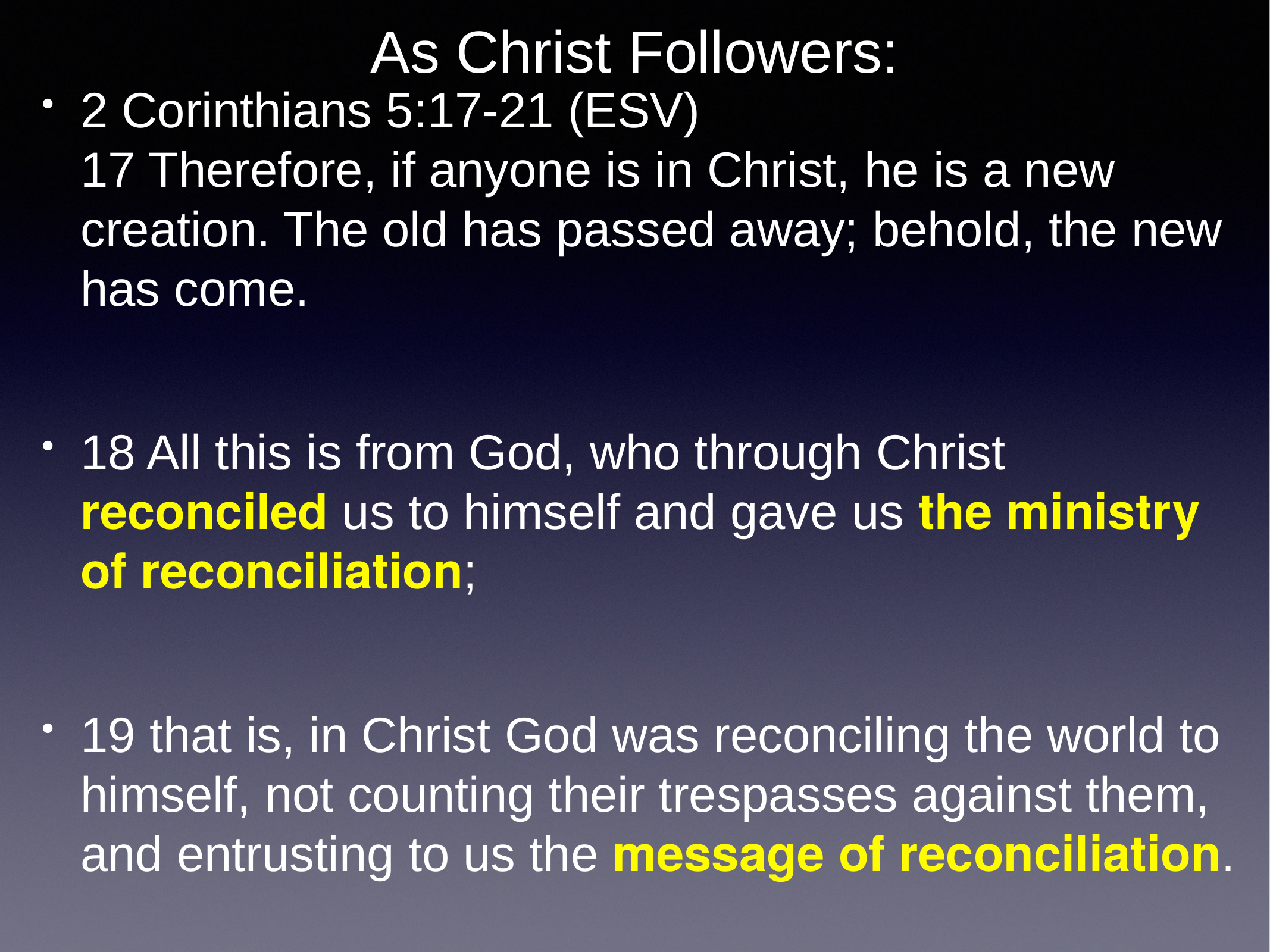

# As Christ Followers:
2 Corinthians 5:17-21 (ESV)
17 Therefore, if anyone is in Christ, he is a new creation. The old has passed away; behold, the new has come.
18 All this is from God, who through Christ reconciled us to himself and gave us the ministry of reconciliation;
19 that is, in Christ God was reconciling the world to himself, not counting their trespasses against them, and entrusting to us the message of reconciliation.